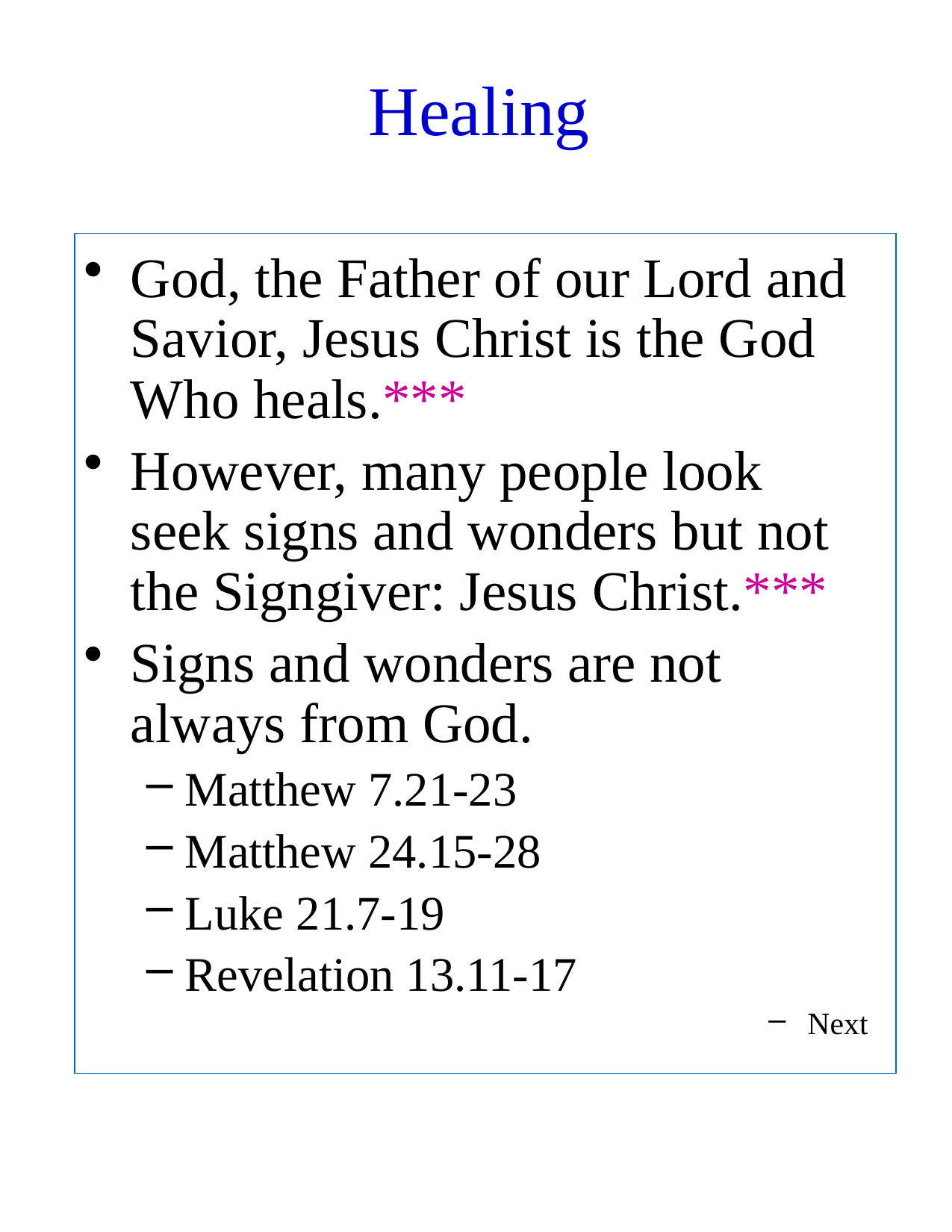

# Healing

God, the Father of our Lord and Savior, Jesus Christ is the God Who heals.***
However, many people look seek signs and wonders but not the Signgiver: Jesus Christ.***
Signs and wonders are not always from God.
Matthew 7.21-23
Matthew 24.15-28
Luke 21.7-19
Revelation 13.11-17
Next